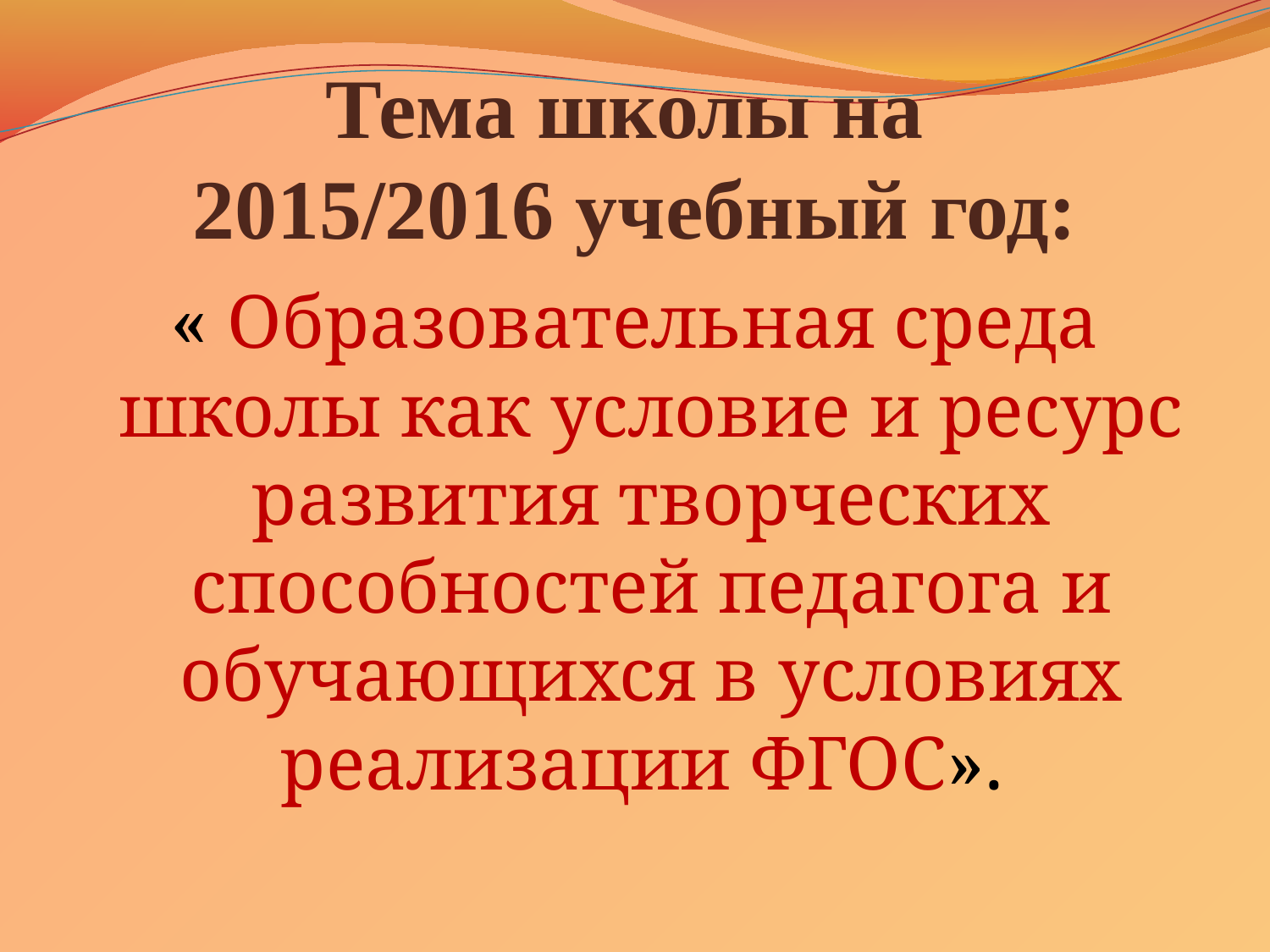

# Тема школы на 2015/2016 учебный год:
« Образовательная среда школы как условие и ресурс развития творческих способностей педагога и обучающихся в условиях реализации ФГОС».